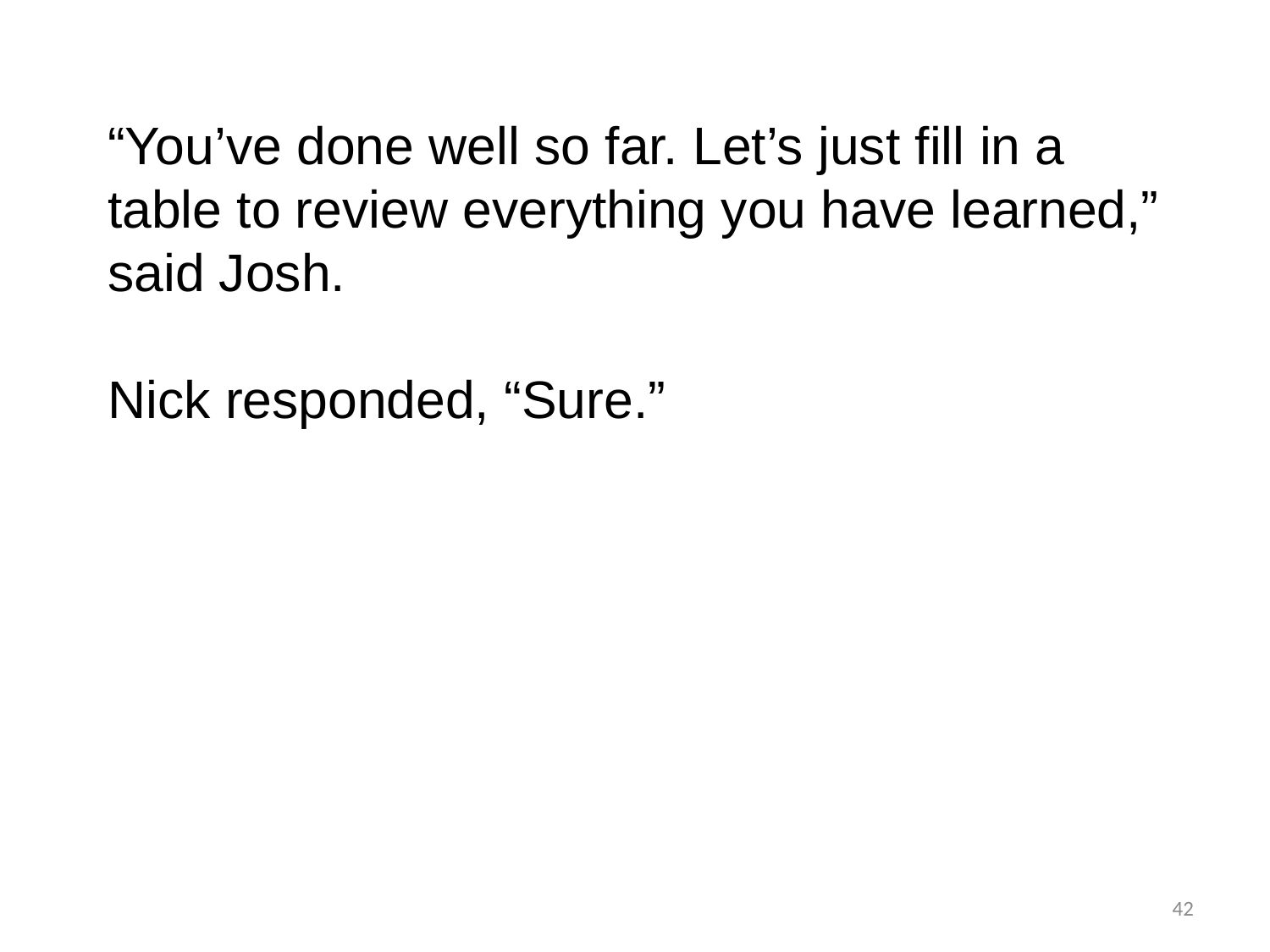

“You’ve done well so far. Let’s just fill in a table to review everything you have learned,” said Josh.

Nick responded, “Sure.”
42